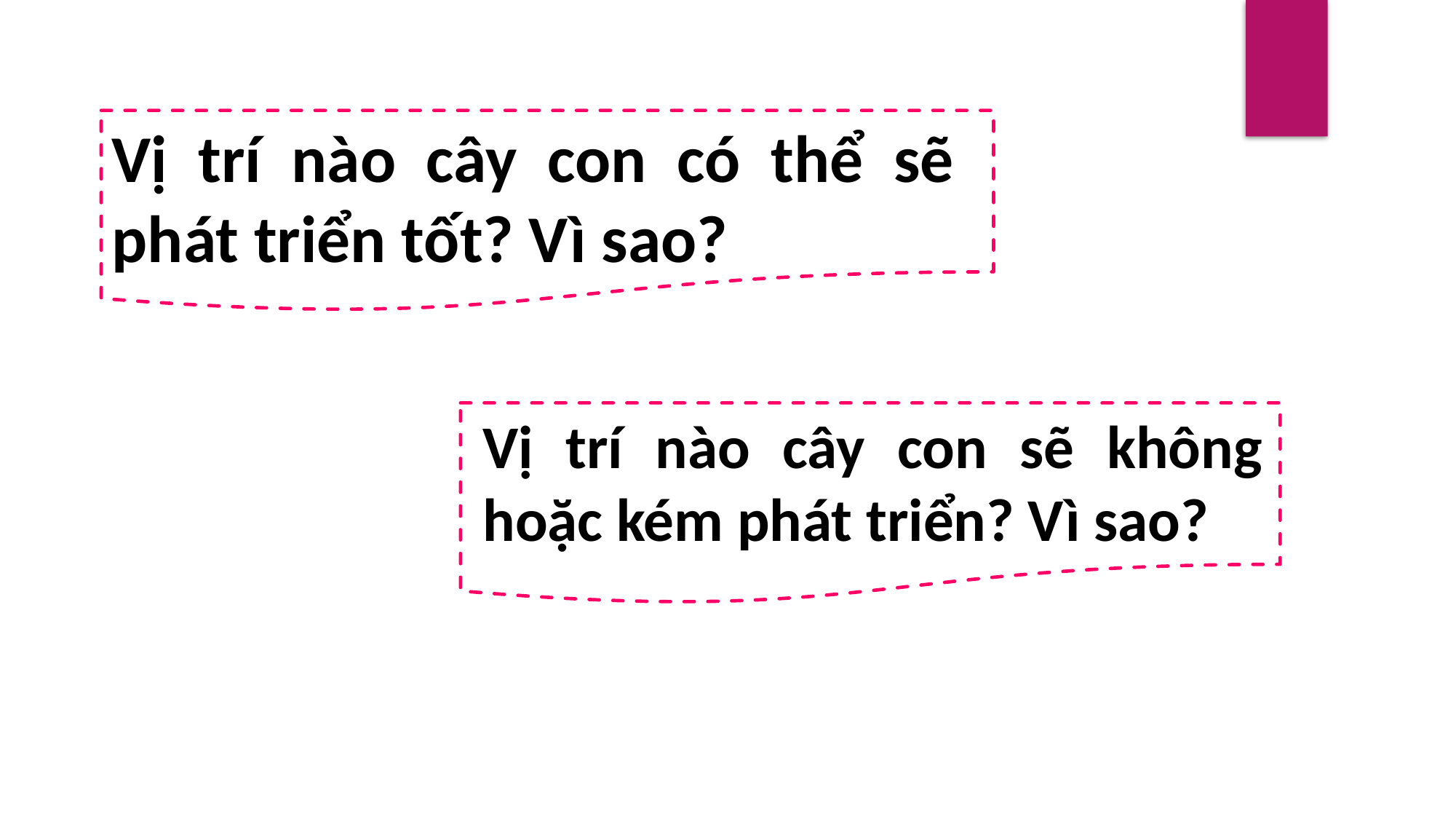

Vị trí nào cây con có thể sẽ phát triển tốt? Vì sao?

Vị trí nào cây con sẽ không hoặc kém phát triển? Vì sao?